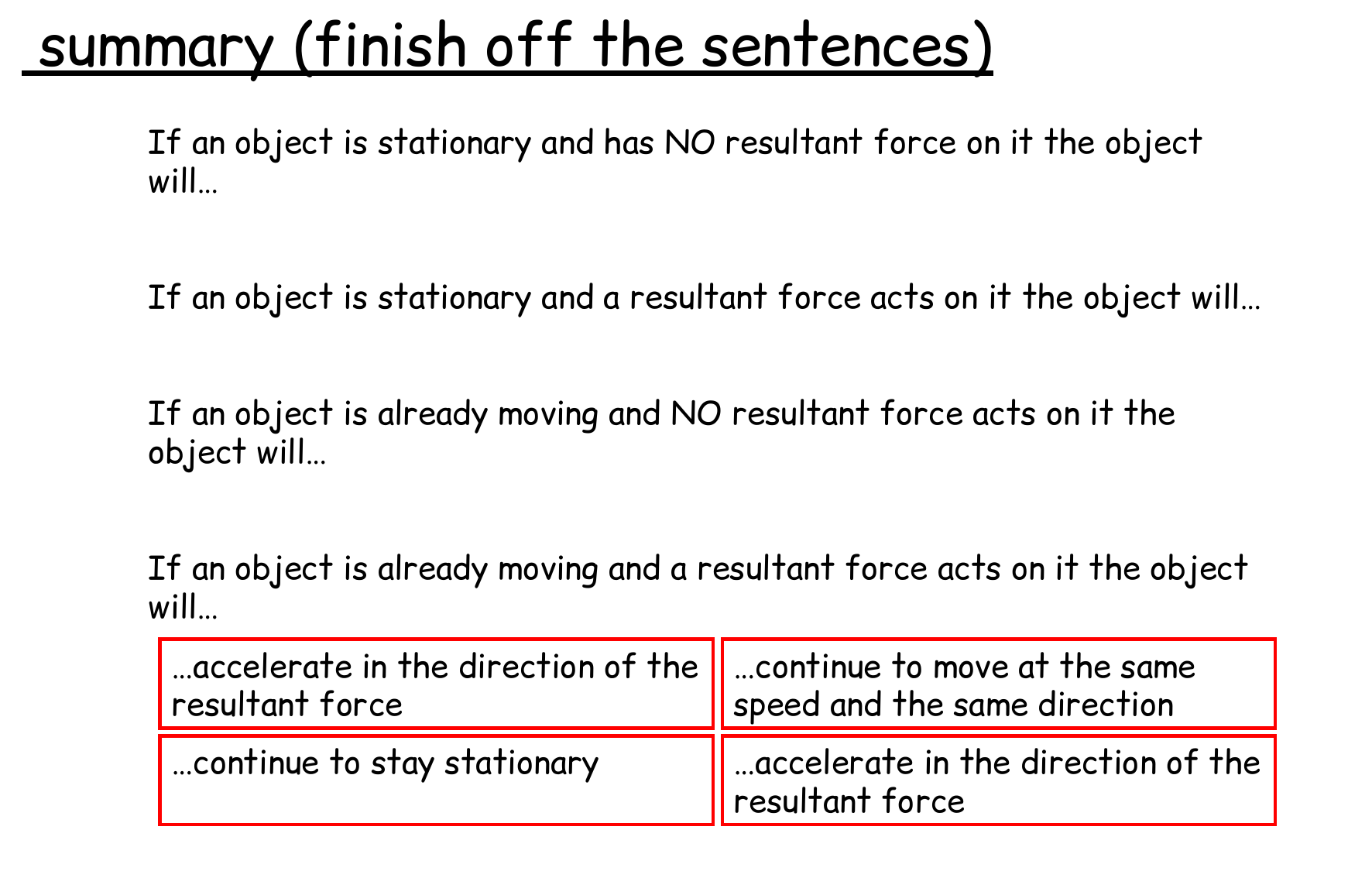

summary (finish off the sentences)
If an object is stationary and has NO resultant force on it the object will…

If an object is stationary and a resultant force acts on it the object will…

If an object is already moving and NO resultant force acts on it the object will…

If an object is already moving and a resultant force acts on it the object will…
…accelerate in the direction of the resultant force
…continue to move at the same speed and the same direction
…continue to stay stationary

…accelerate in the direction of the resultant force